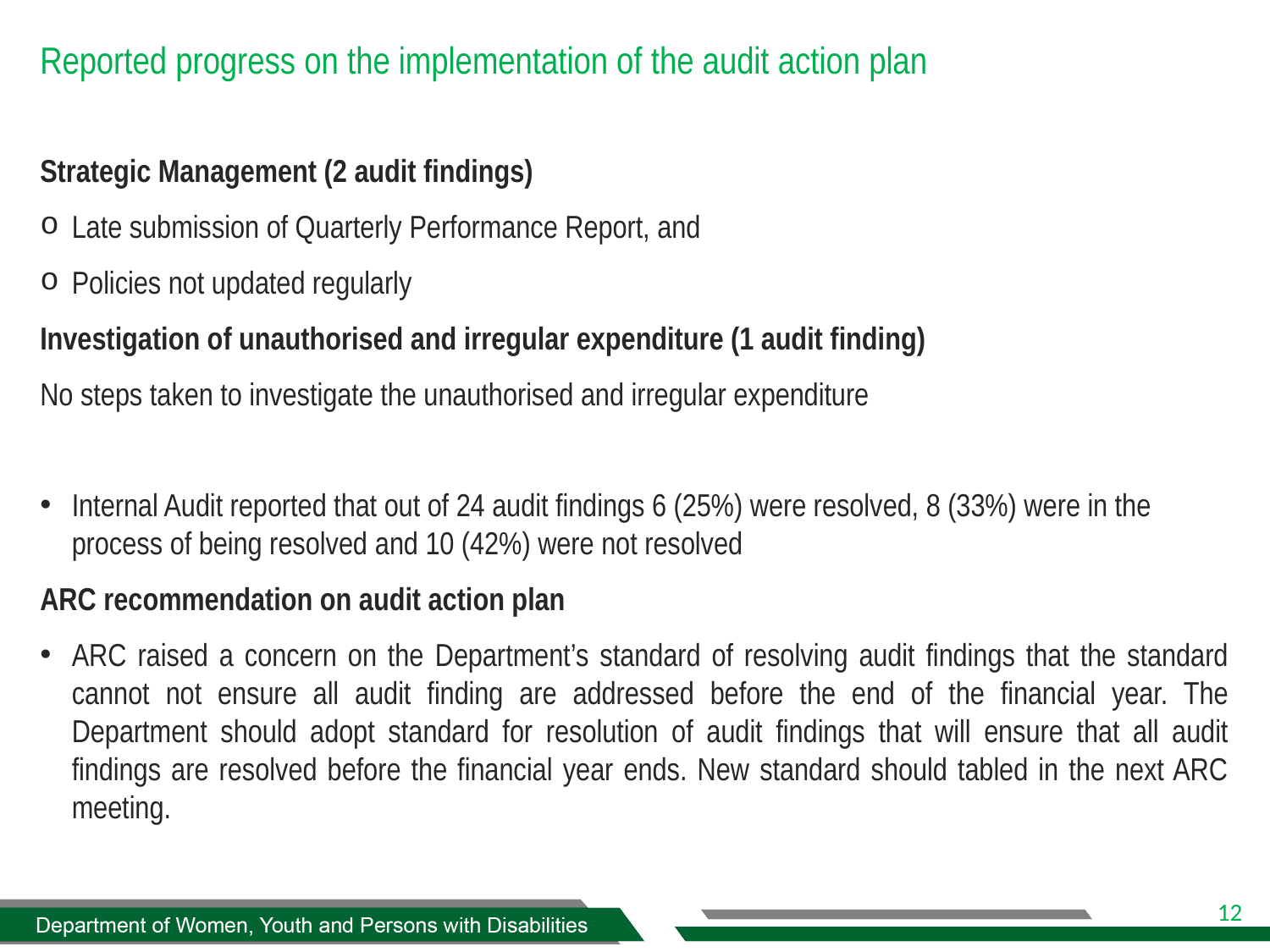

# Reported progress on the implementation of the audit action plan
Strategic Management (2 audit findings)
Late submission of Quarterly Performance Report, and
Policies not updated regularly
Investigation of unauthorised and irregular expenditure (1 audit finding)
No steps taken to investigate the unauthorised and irregular expenditure

Internal Audit reported that out of 24 audit findings 6 (25%) were resolved, 8 (33%) were in the process of being resolved and 10 (42%) were not resolved
ARC recommendation on audit action plan
ARC raised a concern on the Department’s standard of resolving audit findings that the standard cannot not ensure all audit finding are addressed before the end of the financial year. The Department should adopt standard for resolution of audit findings that will ensure that all audit findings are resolved before the financial year ends. New standard should tabled in the next ARC meeting.

Department of Women, Youth and Persons with Disabilities